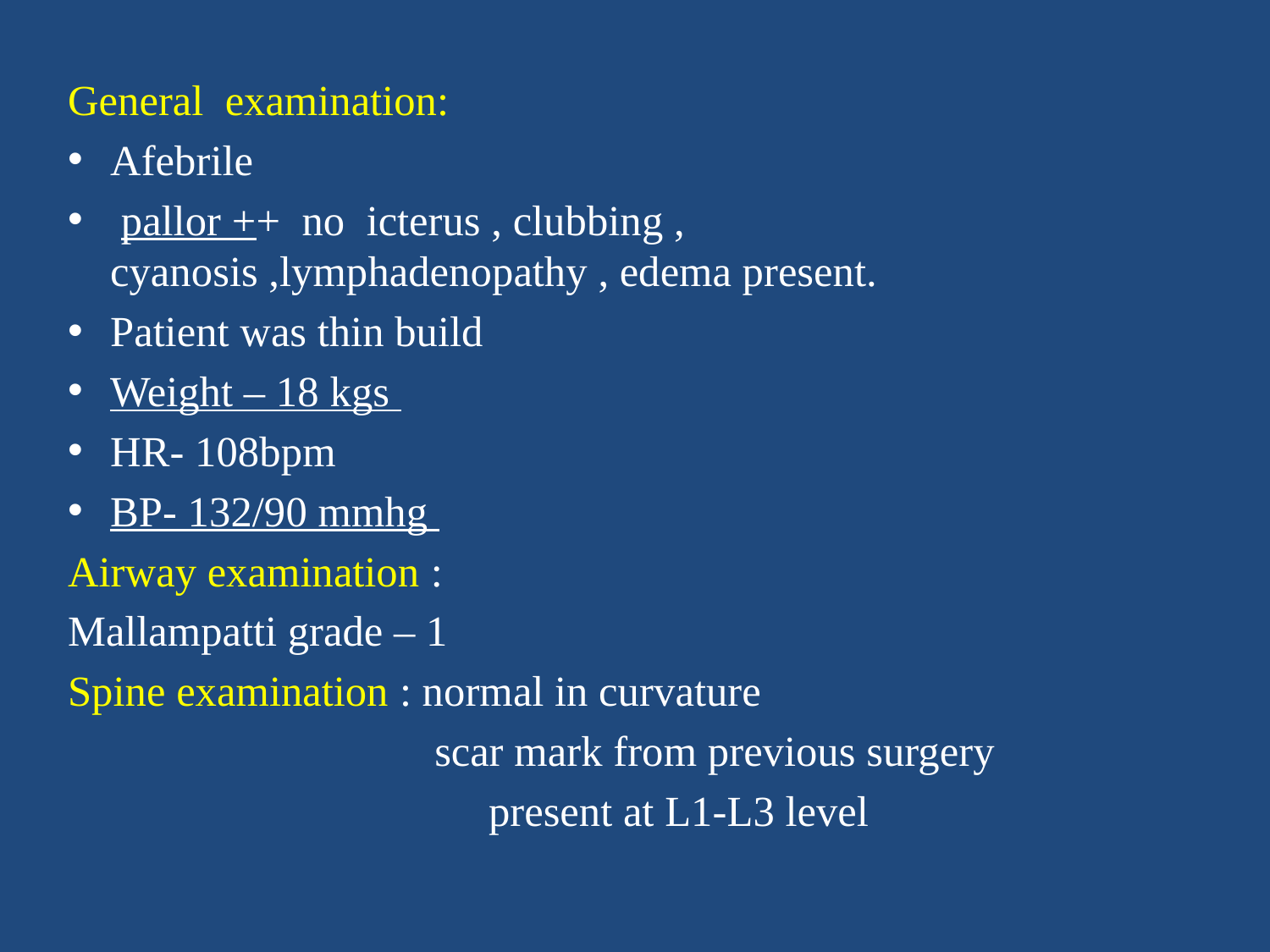

General  examination:
Afebrile
 pallor ++  no  icterus , clubbing , cyanosis ,lymphadenopathy , edema present.
Patient was thin build
Weight – 18 kgs
HR- 108bpm
BP- 132/90 mmhg
Airway examination :
Mallampatti grade – 1
Spine examination : normal in curvature
                                  scar mark from previous surgery
                                       present at L1-L3 level